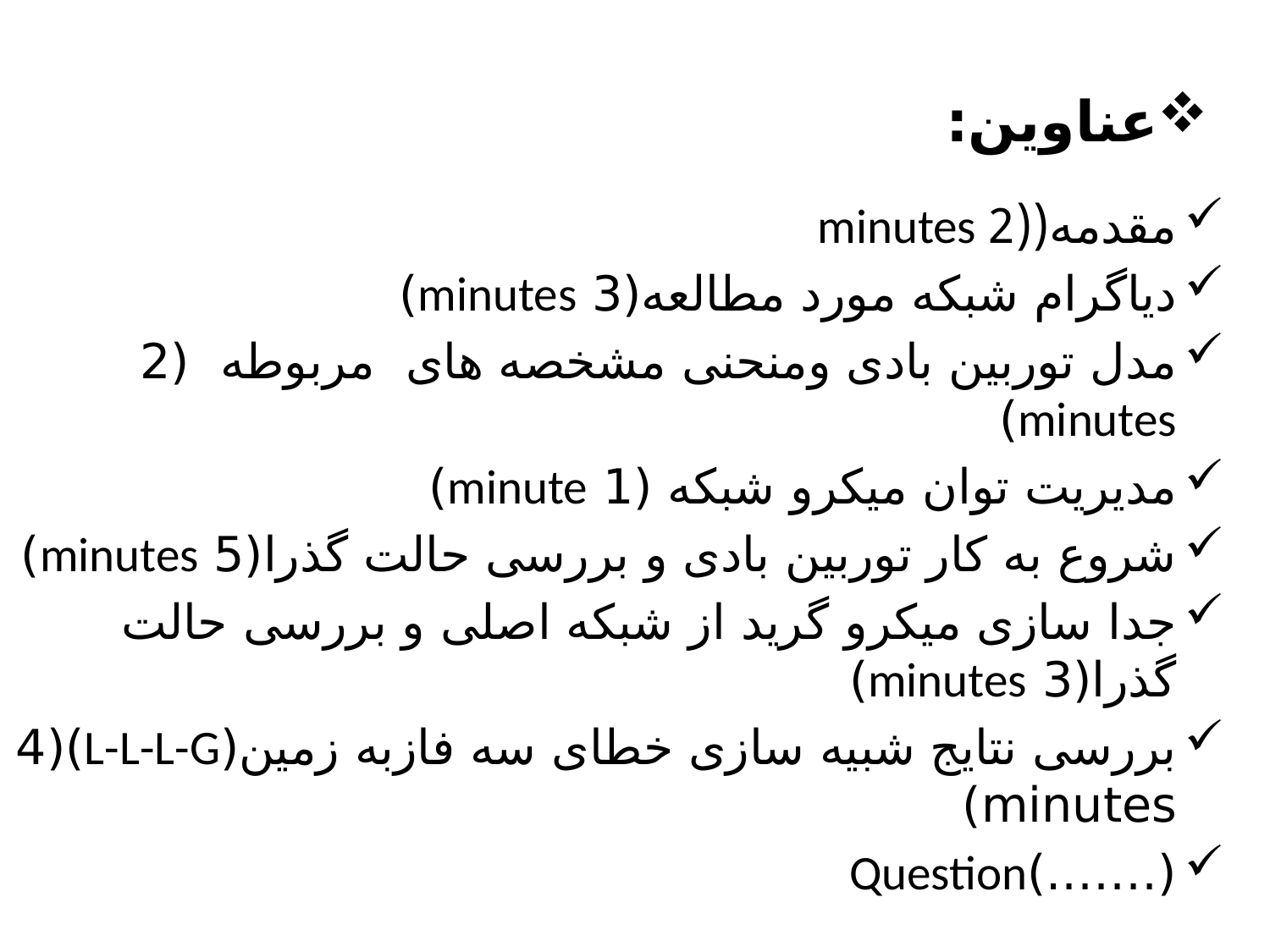

# عناوین:
مقدمه((2 minutes
دیاگرام شبکه مورد مطالعه(3 minutes)
مدل توربین بادی ومنحنی مشخصه های  مربوطه  (2 minutes)
مدیریت توان میکرو شبکه (1 minute)
شروع به کار توربین بادی و بررسی حالت گذرا(5 minutes)
جدا سازی میکرو گرید از شبکه اصلی و بررسی حالت گذرا(3 minutes)
بررسی نتایج شبیه سازی خطای سه فازبه زمین(L-L-L-G)(4 minutes)
(…….)Question